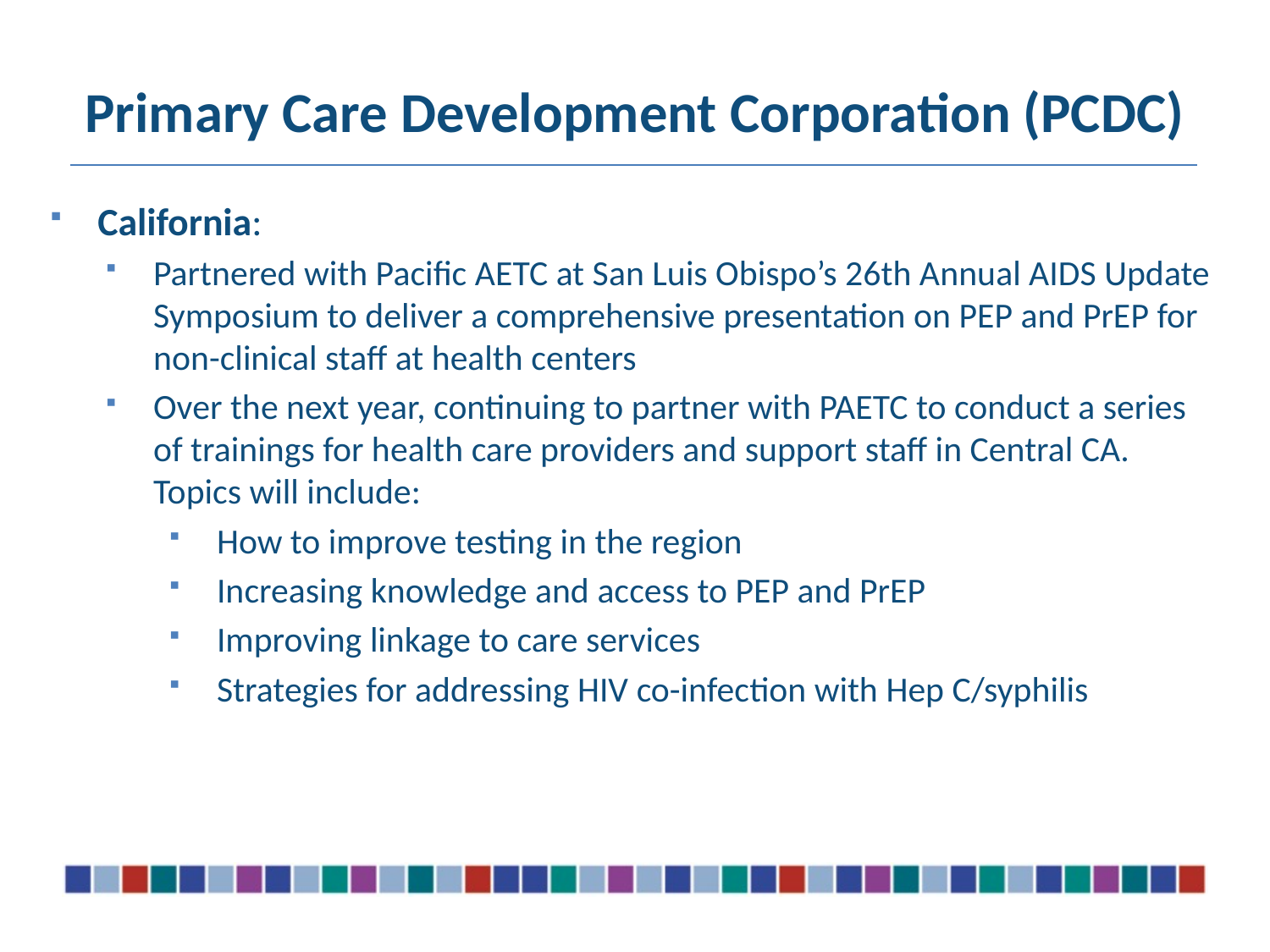

# Primary Care Development Corporation (PCDC)
California:
Partnered with Pacific AETC at San Luis Obispo’s 26th Annual AIDS Update Symposium to deliver a comprehensive presentation on PEP and PrEP for non-clinical staff at health centers
Over the next year, continuing to partner with PAETC to conduct a series of trainings for health care providers and support staff in Central CA. Topics will include:
How to improve testing in the region
Increasing knowledge and access to PEP and PrEP
Improving linkage to care services
Strategies for addressing HIV co-infection with Hep C/syphilis